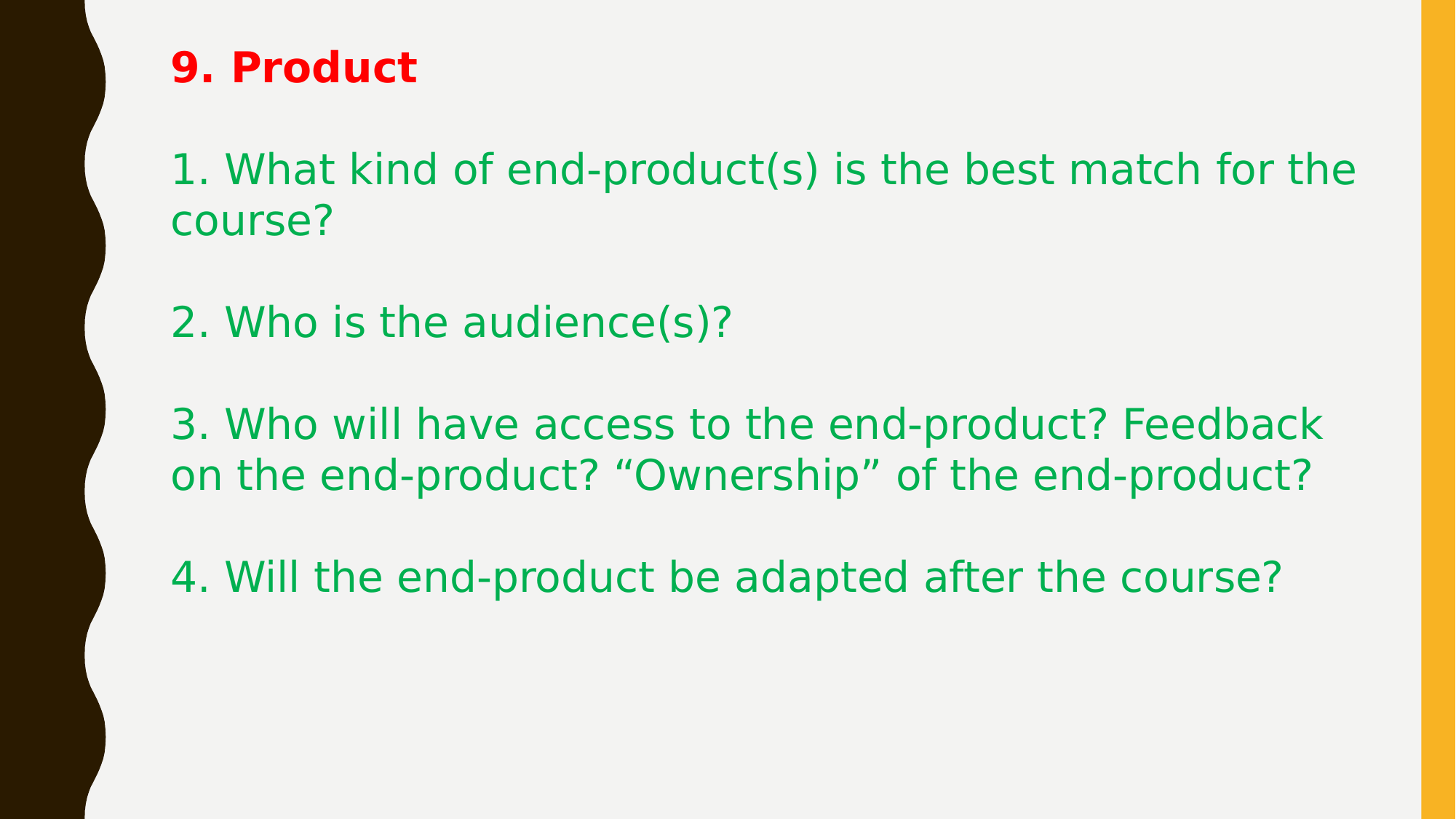

9. Product

1. What kind of end-product(s) is the best match for the course?

2. Who is the audience(s)?

3. Who will have access to the end-product? Feedback on the end-product? “Ownership” of the end-product?

4. Will the end-product be adapted after the course?